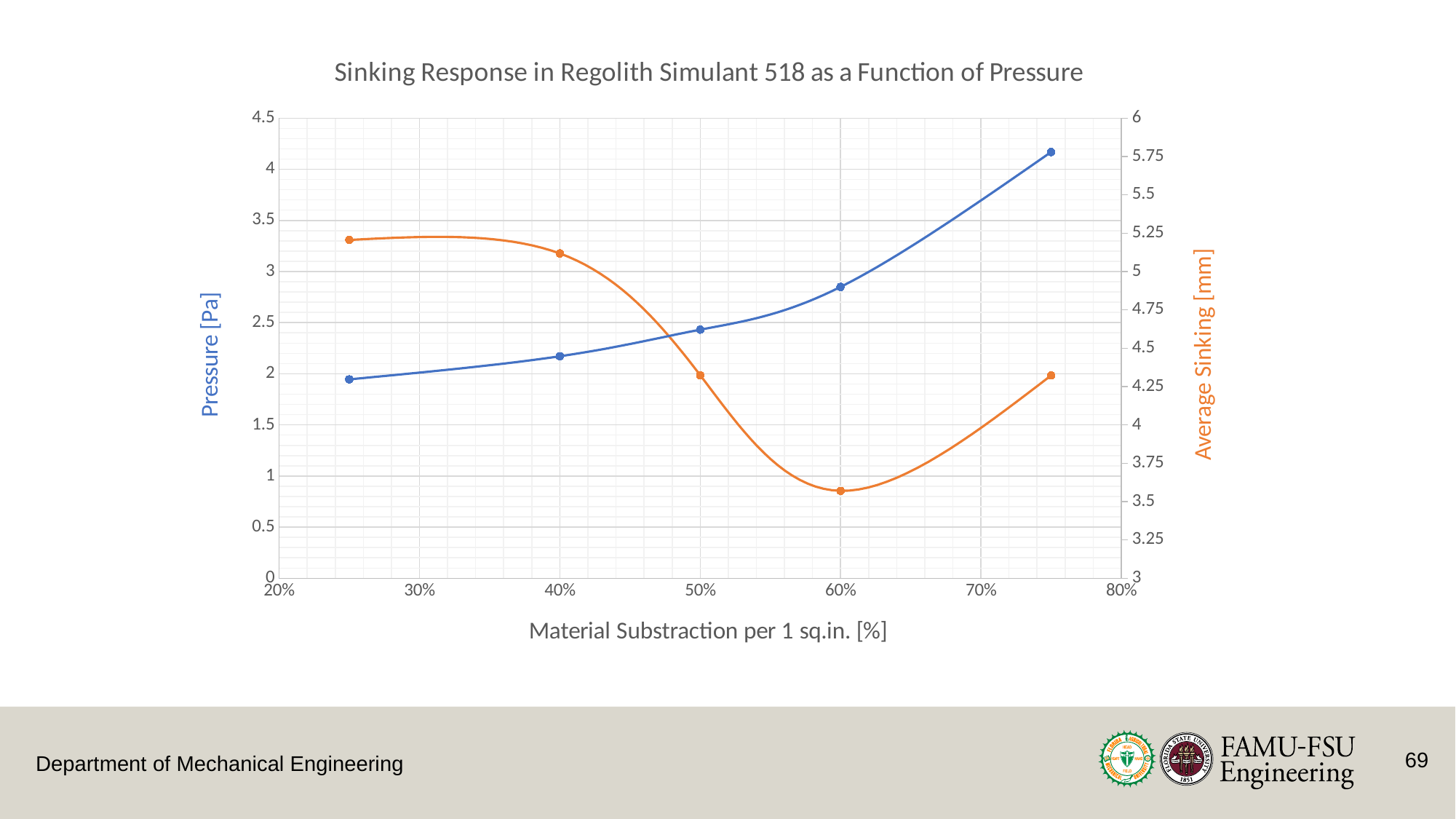

### Chart: Sinking Response in Regolith Simulant 518 as a Function of Pressure

| Category |  |  |
|---|---|---|

69